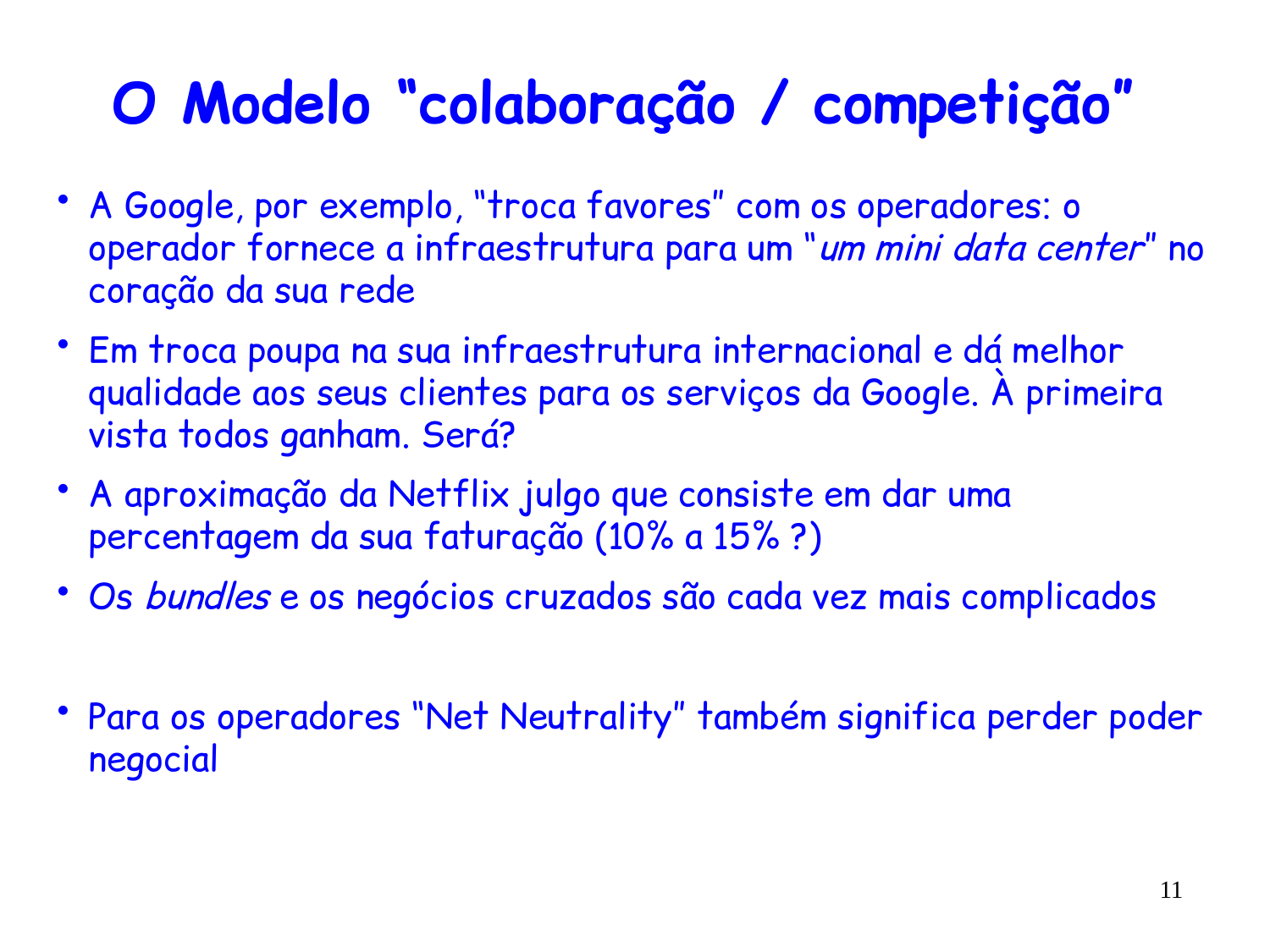

# O Modelo “colaboração / competição”
A Google, por exemplo, “troca favores” com os operadores: o operador fornece a infraestrutura para um “um mini data center” no coração da sua rede
Em troca poupa na sua infraestrutura internacional e dá melhor qualidade aos seus clientes para os serviços da Google. À primeira vista todos ganham. Será?
A aproximação da Netflix julgo que consiste em dar uma percentagem da sua faturação (10% a 15% ?)
Os bundles e os negócios cruzados são cada vez mais complicados

Para os operadores “Net Neutrality” também significa perder poder negocial
11